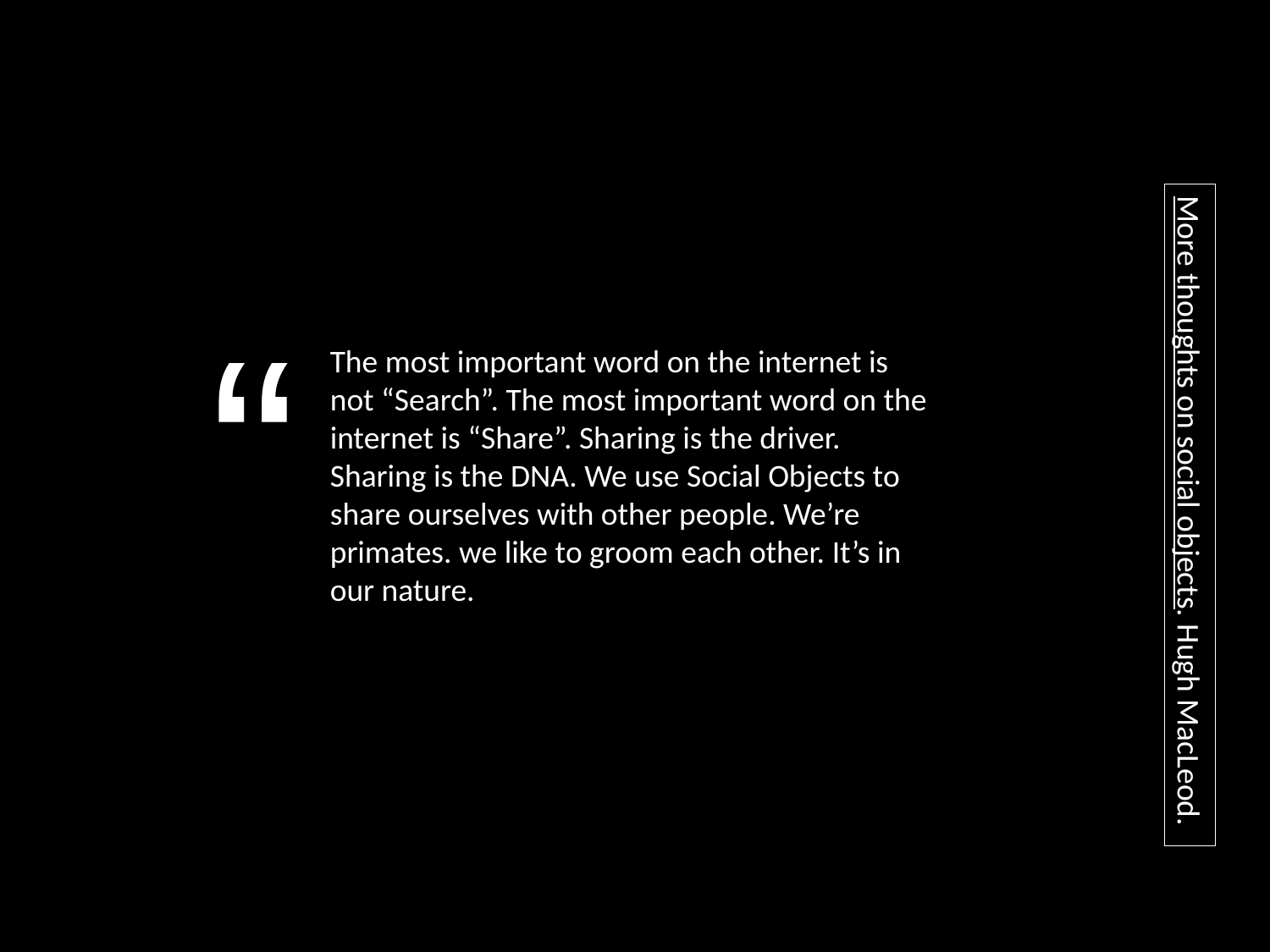

“
The most important word on the internet is not “Search”. The most important word on the internet is “Share”. Sharing is the driver. Sharing is the DNA. We use Social Objects to share ourselves with other people. We’re primates. we like to groom each other. It’s in our nature.
More thoughts on social objects. Hugh MacLeod.